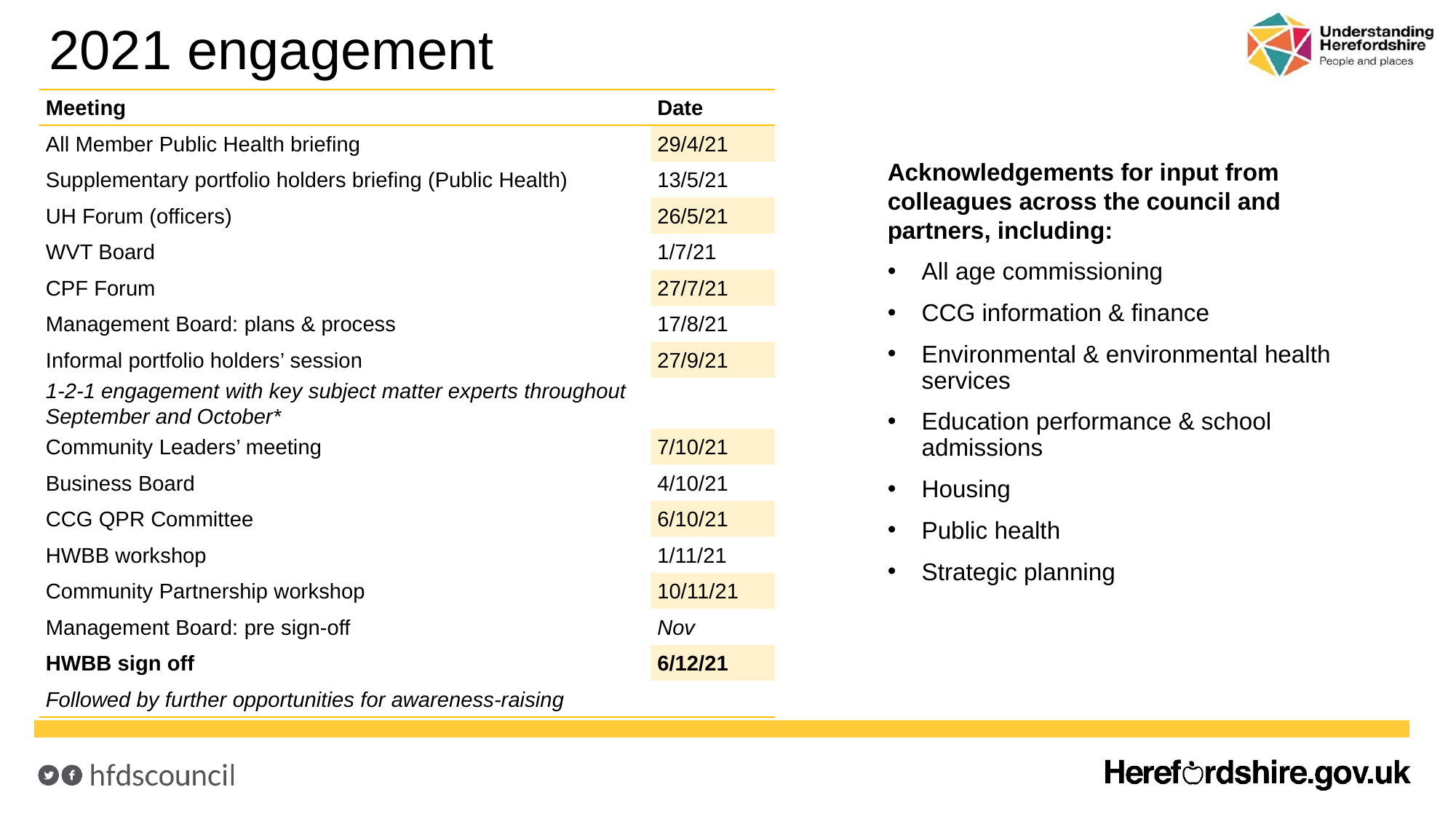

# 2021 engagement
| Meeting | Date |
| --- | --- |
| All Member Public Health briefing | 29/4/21 |
| Supplementary portfolio holders briefing (Public Health) | 13/5/21 |
| UH Forum (officers) | 26/5/21 |
| WVT Board | 1/7/21 |
| CPF Forum | 27/7/21 |
| Management Board: plans & process | 17/8/21 |
| Informal portfolio holders’ session | 27/9/21 |
| 1-2-1 engagement with key subject matter experts throughout September and October\* |  |
| Community Leaders’ meeting | 7/10/21 |
| Business Board | 4/10/21 |
| CCG QPR Committee | 6/10/21 |
| HWBB workshop | 1/11/21 |
| Community Partnership workshop | 10/11/21 |
| Management Board: pre sign-off | Nov |
| HWBB sign off | 6/12/21 |
| Followed by further opportunities for awareness-raising |  |
Acknowledgements for input from colleagues across the council and partners, including:
All age commissioning
CCG information & finance
Environmental & environmental health services
Education performance & school admissions
Housing
Public health
Strategic planning